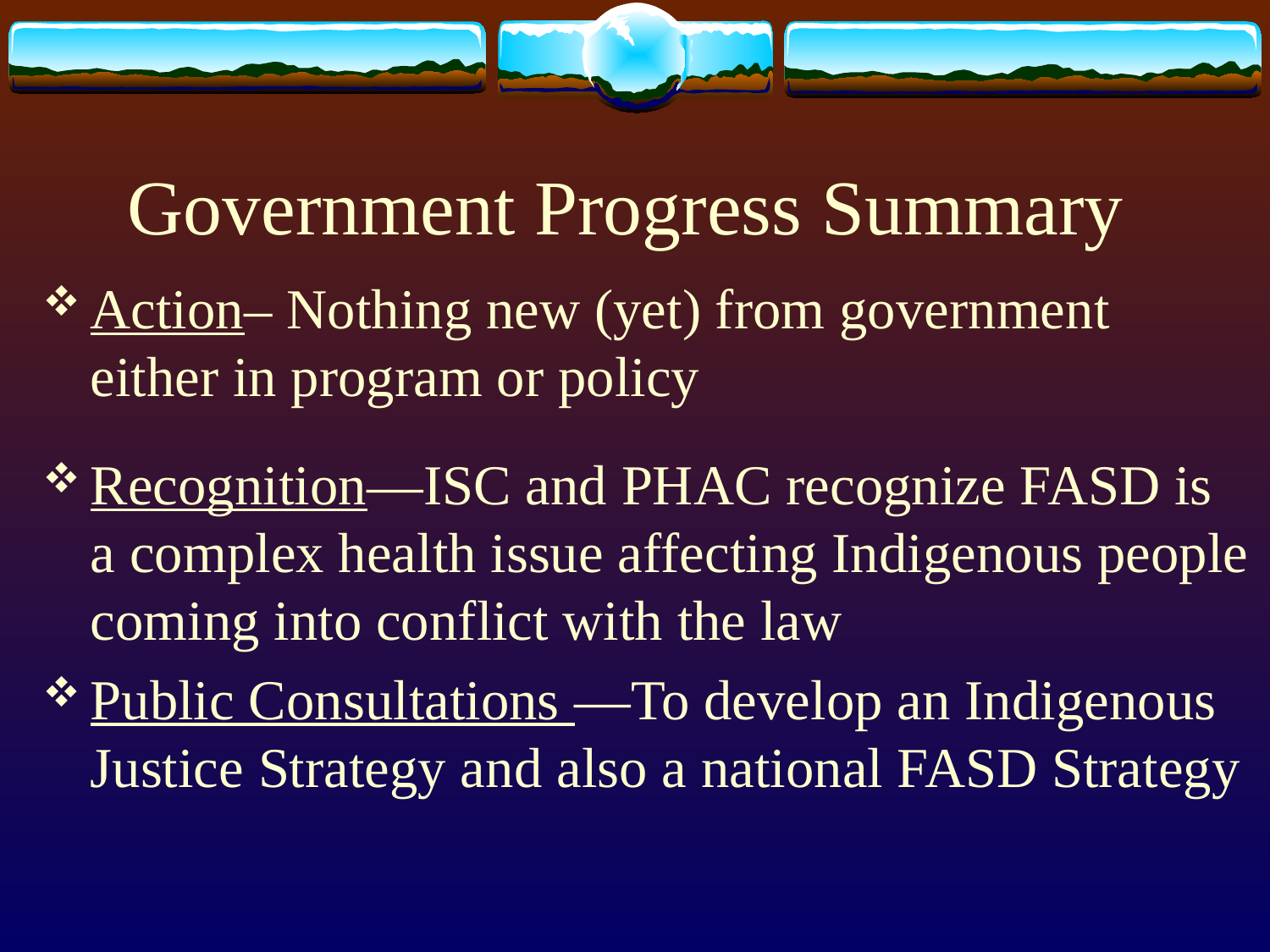

# Government Progress Summary
Action– Nothing new (yet) from government either in program or policy

Recognition—ISC and PHAC recognize FASD is a complex health issue affecting Indigenous people coming into conflict with the law
Public Consultations —To develop an Indigenous Justice Strategy and also a national FASD Strategy